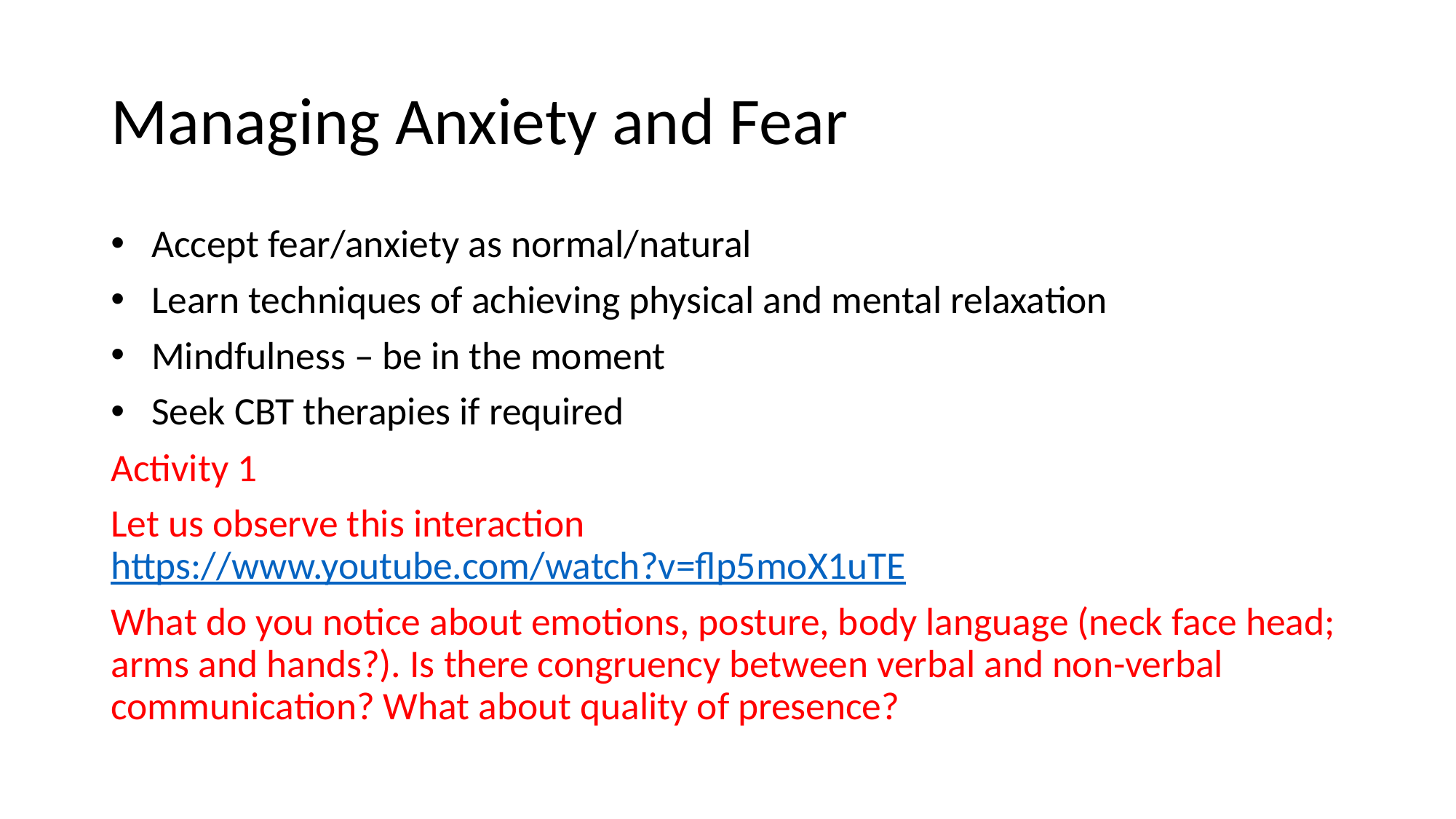

# Managing Anxiety and Fear
Accept fear/anxiety as normal/natural
Learn techniques of achieving physical and mental relaxation
Mindfulness – be in the moment
Seek CBT therapies if required
Activity 1
Let us observe this interaction https://www.youtube.com/watch?v=flp5moX1uTE
What do you notice about emotions, posture, body language (neck face head; arms and hands?). Is there congruency between verbal and non-verbal communication? What about quality of presence?